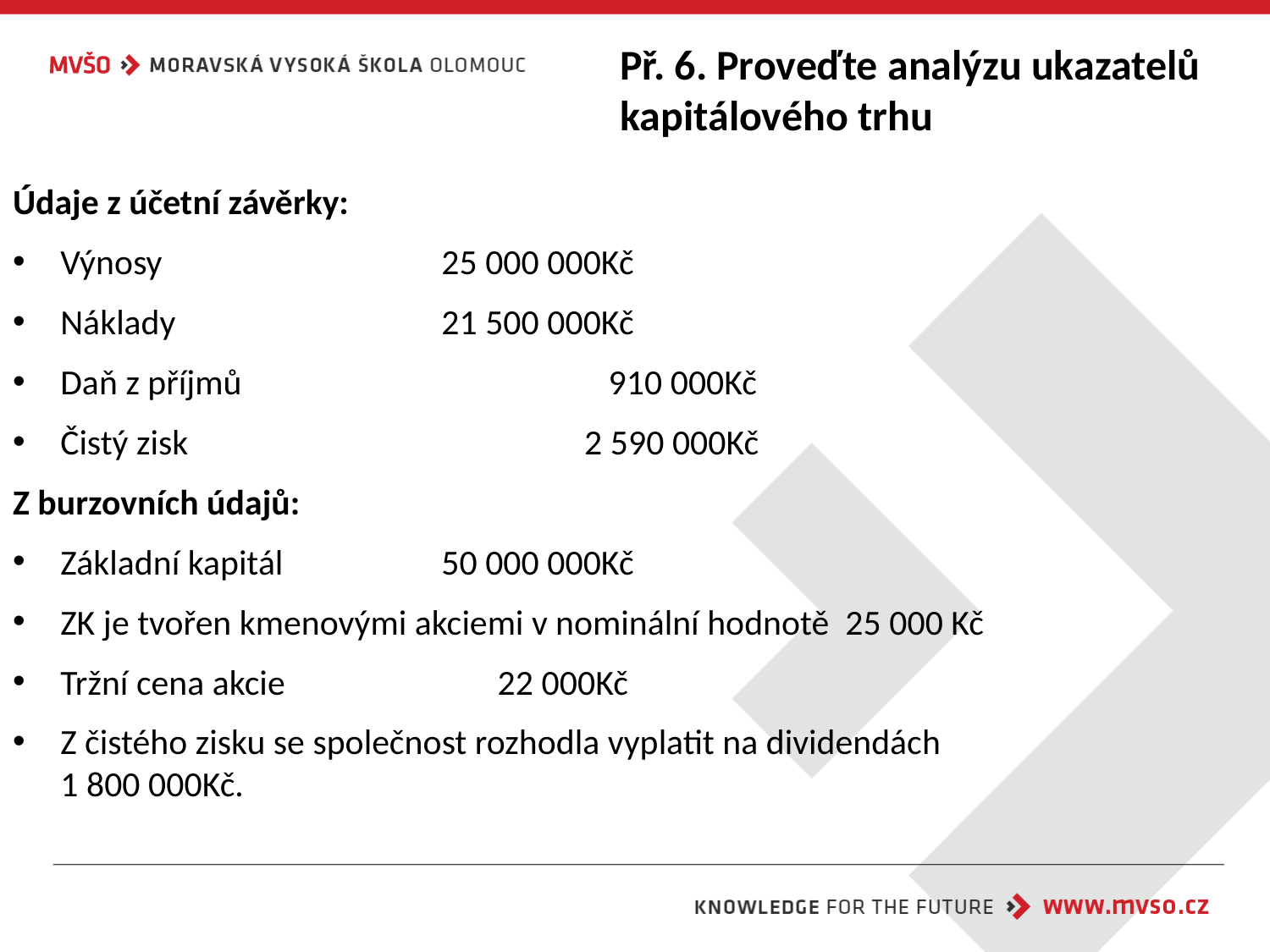

Př. 6. Proveďte analýzu ukazatelů kapitálového trhu

Údaje z účetní závěrky:
Výnosy			25 000 000Kč
Náklady			21 500 000Kč
Daň z příjmů		    	     910 000Kč
Čistý zisk			  2 590 000Kč
Z burzovních údajů:
Základní kapitál	 	50 000 000Kč
ZK je tvořen kmenovými akciemi v nominální hodnotě  25 000 Kč
Tržní cena akcie		       22 000Kč
Z čistého zisku se společnost rozhodla vyplatit na dividendách
1 800 000Kč.